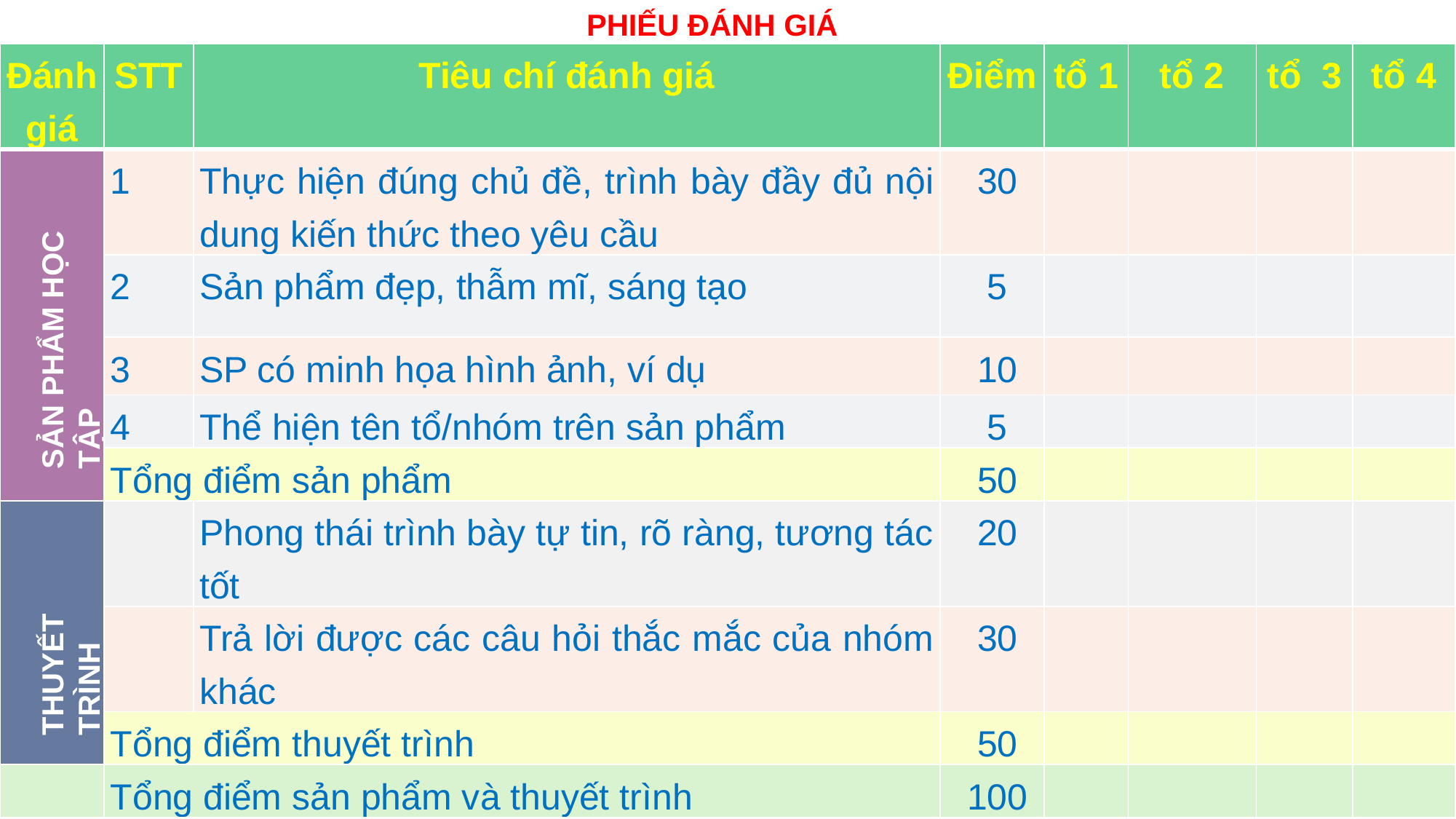

PHIẾU ĐÁNH GIÁ
| Đánh giá | STT | Tiêu chí đánh giá | Điểm | tổ 1 | tổ 2 | tổ 3 | tổ 4 |
| --- | --- | --- | --- | --- | --- | --- | --- |
|  | 1 | Thực hiện đúng chủ đề, trình bày đầy đủ nội dung kiến thức theo yêu cầu | 30 |  |  |  |  |
|  | 2 | Sản phẩm đẹp, thẫm mĩ, sáng tạo | 5 |  |  |  |  |
|  | 3 | SP có minh họa hình ảnh, ví dụ | 10 |  |  |  |  |
|  | 4 | Thể hiện tên tổ/nhóm trên sản phẩm | 5 |  |  |  |  |
|  | Tổng điểm sản phẩm |  | 50 |  |  |  |  |
|  |  | Phong thái trình bày tự tin, rõ ràng, tương tác tốt | 20 |  |  |  |  |
|  |  | Trả lời được các câu hỏi thắc mắc của nhóm khác | 30 |  |  |  |  |
|  | Tổng điểm thuyết trình |  | 50 |  |  |  |  |
|  | Tổng điểm sản phẩm và thuyết trình |  | 100 |  |  |  |  |
SẢN PHẨM HỌC TẬP
THUYẾT TRÌNH